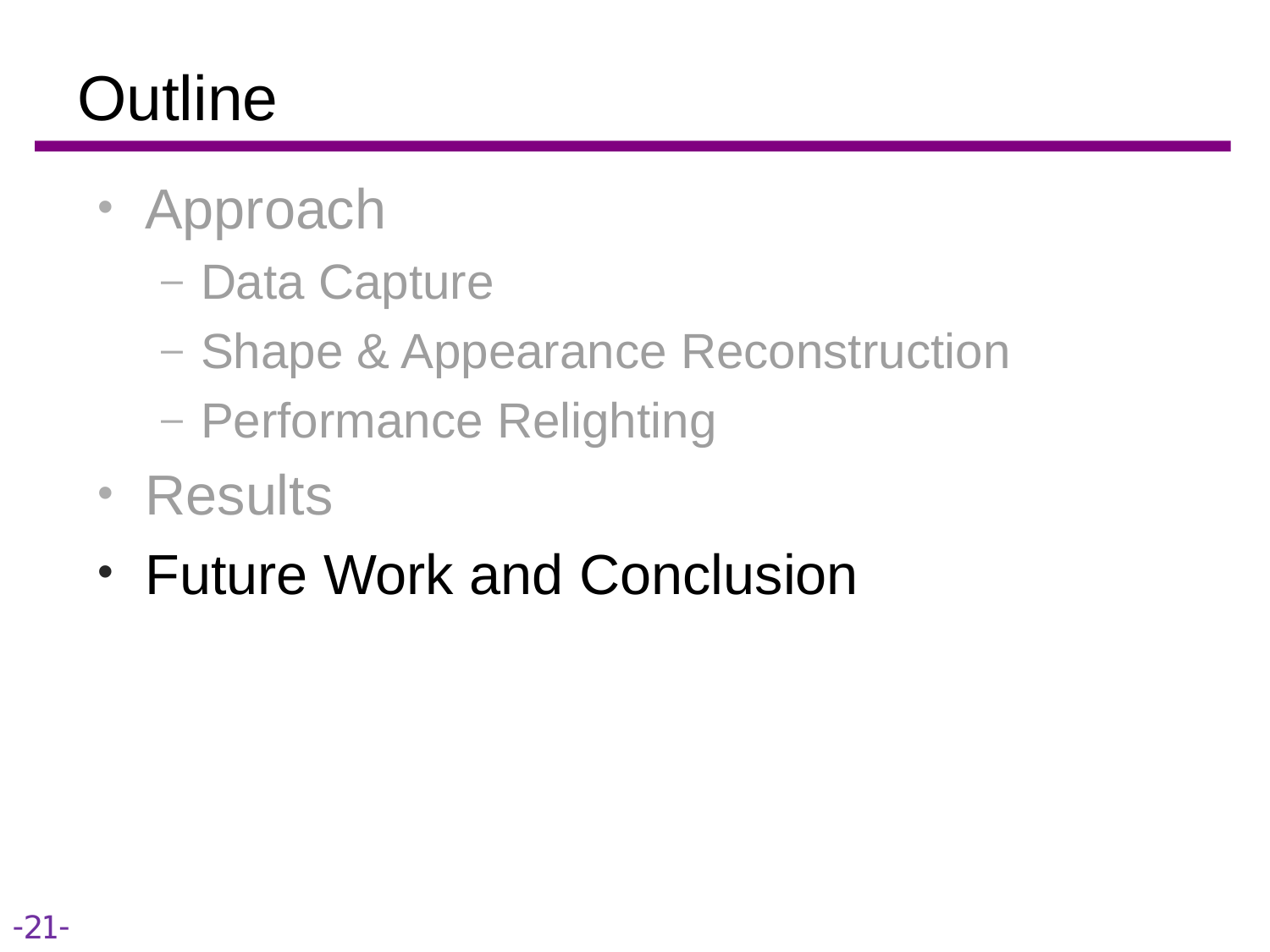

# Outline
Approach
Data Capture
Shape & Appearance Reconstruction
Performance Relighting
Results
Future Work and Conclusion